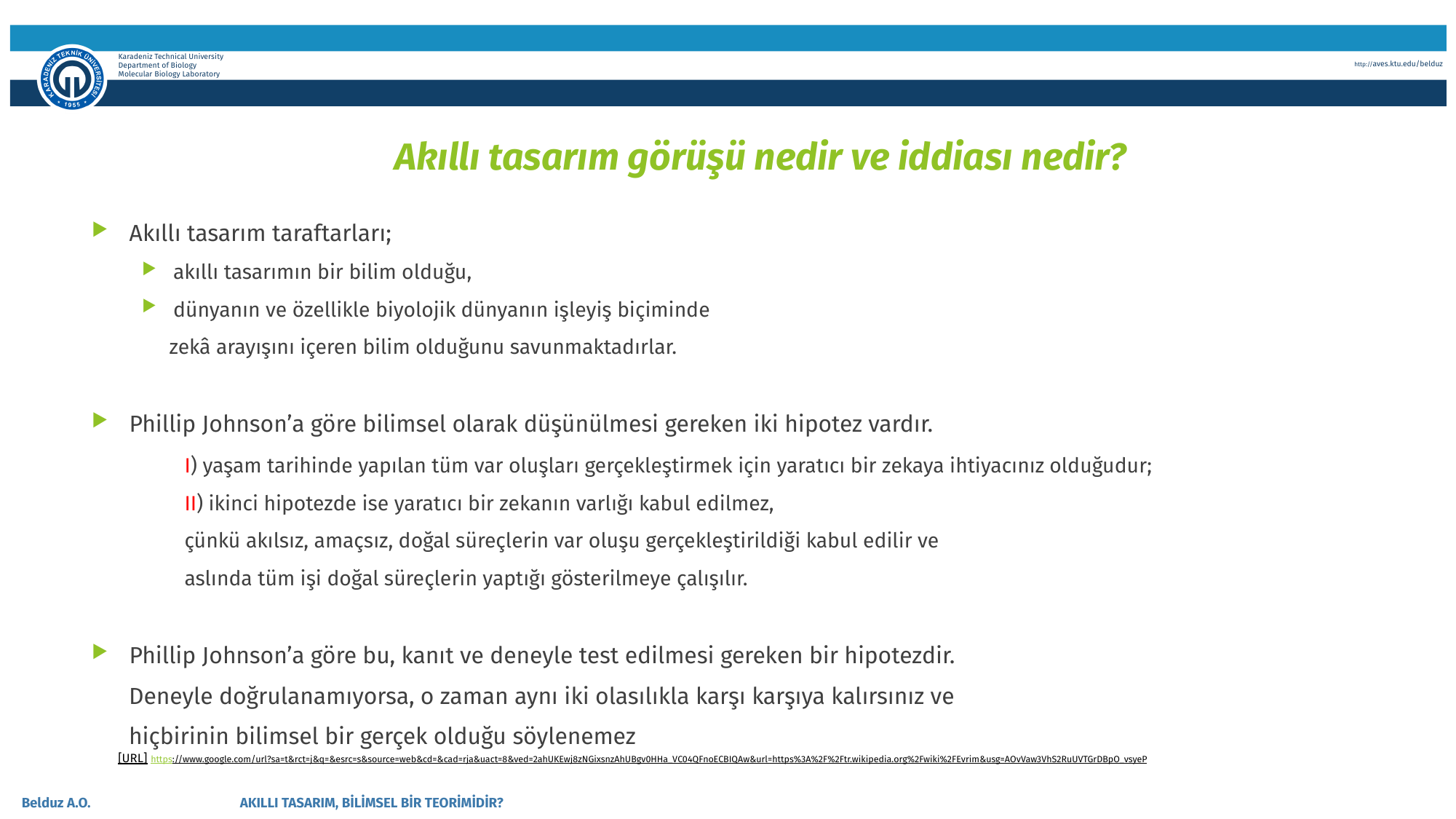

Karadeniz Technical University
Department of Biology
Molecular Biology Laboratory
http://aves.ktu.edu/belduz

# Akıllı tasarım görüşü nedir ve iddiası nedir?
Akıllı tasarım taraftarları;
akıllı tasarımın bir bilim olduğu,
dünyanın ve özellikle biyolojik dünyanın işleyiş biçiminde
     zekâ arayışını içeren bilim olduğunu savunmaktadırlar.

Phillip Johnson’a göre bilimsel olarak düşünülmesi gereken iki hipotez vardır.
	I) yaşam tarihinde yapılan tüm var oluşları gerçekleştirmek için yaratıcı bir zekaya ihtiyacınız olduğudur;
	II) ikinci hipotezde ise yaratıcı bir zekanın varlığı kabul edilmez,
	çünkü akılsız, amaçsız, doğal süreçlerin var oluşu gerçekleştirildiği kabul edilir ve
	aslında tüm işi doğal süreçlerin yaptığı gösterilmeye çalışılır.

Phillip Johnson’a göre bu, kanıt ve deneyle test edilmesi gereken bir hipotezdir.
      Deneyle doğrulanamıyorsa, o zaman aynı iki olasılıkla karşı karşıya kalırsınız ve
      hiçbirinin bilimsel bir gerçek olduğu söylenemez

[URL] https://www.google.com/url?sa=t&rct=j&q=&esrc=s&source=web&cd=&cad=rja&uact=8&ved=2ahUKEwj8zNGixsnzAhUBgv0HHa_VC04QFnoECBIQAw&url=https%3A%2F%2Ftr.wikipedia.org%2Fwiki%2FEvrim&usg=AOvVaw3VhS2RuUVTGrDBpO_vsyeP
 Belduz A.O. 		 AKILLI TASARIM, BİLİMSEL BİR TEORİMİDİR?